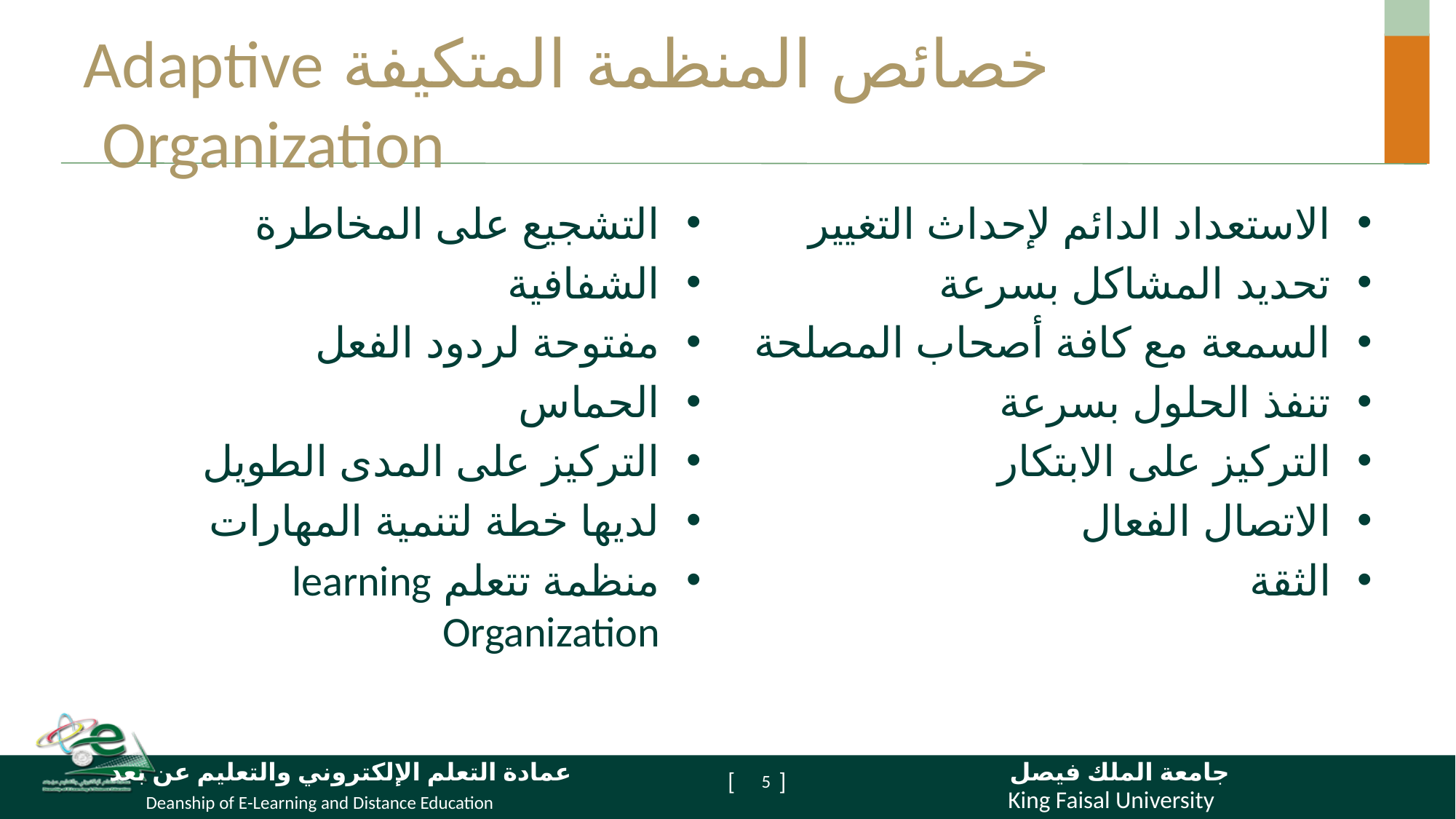

# خصائص المنظمة المتكيفة Adaptive Organization
التشجيع على المخاطرة
الشفافية
مفتوحة لردود الفعل
الحماس
التركيز على المدى الطويل
لديها خطة لتنمية المهارات
منظمة تتعلم learning Organization
الاستعداد الدائم لإحداث التغيير
تحديد المشاكل بسرعة
السمعة مع كافة أصحاب المصلحة
تنفذ الحلول بسرعة
التركيز على الابتكار
الاتصال الفعال
الثقة

5